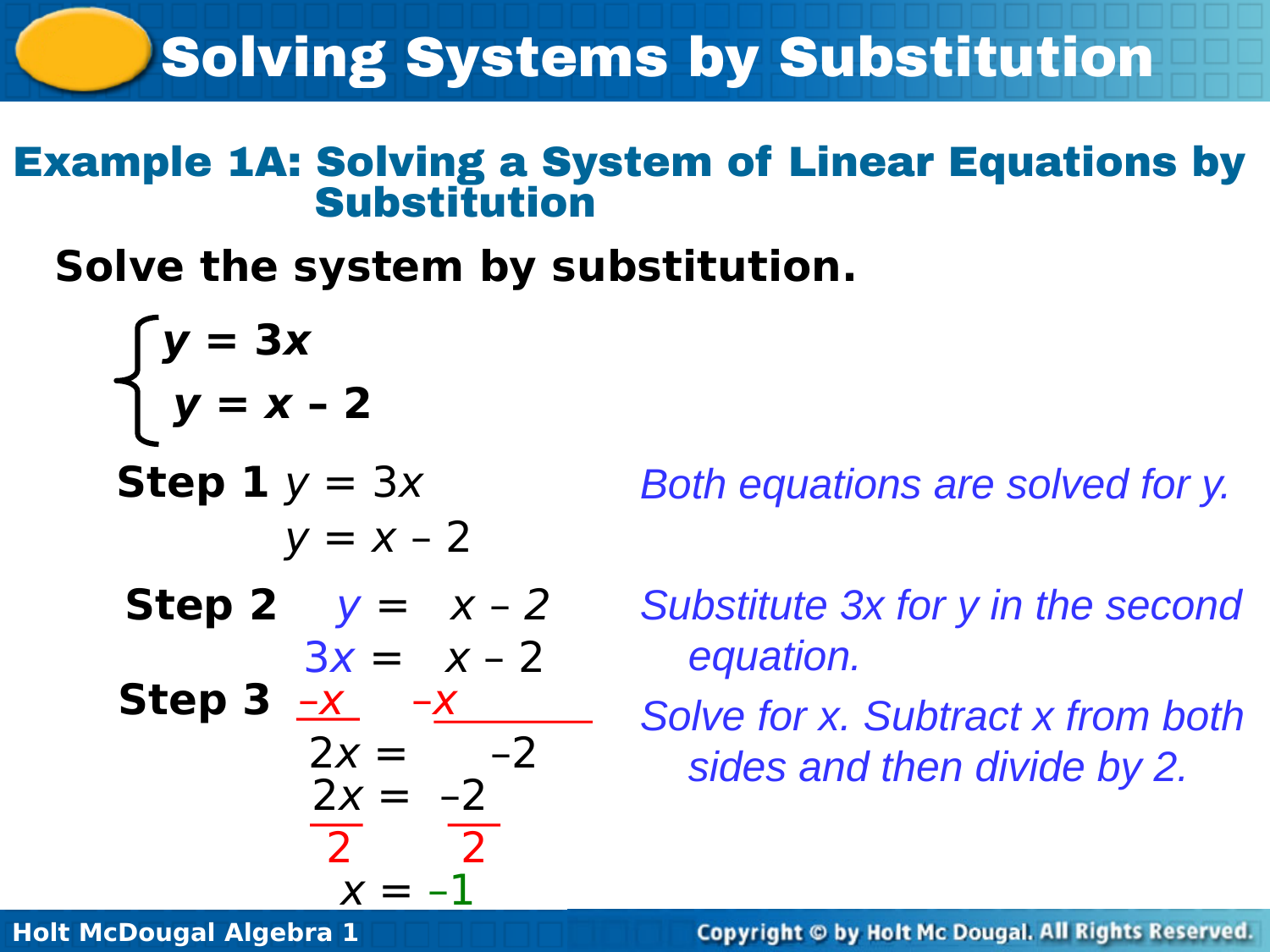

Example 1A: Solving a System of Linear Equations by Substitution
Solve the system by substitution.
y = 3x

y = x – 2
Step 1 y = 3x
Both equations are solved for y.
y = x – 2
Step 2    y =   x – 2
3x =   x – 2
Substitute 3x for y in the second equation.
Step 3
–x     –x

2x =      –2

2x =  –2
2        2

x = –1
Solve for x. Subtract x from both sides and then divide by 2.